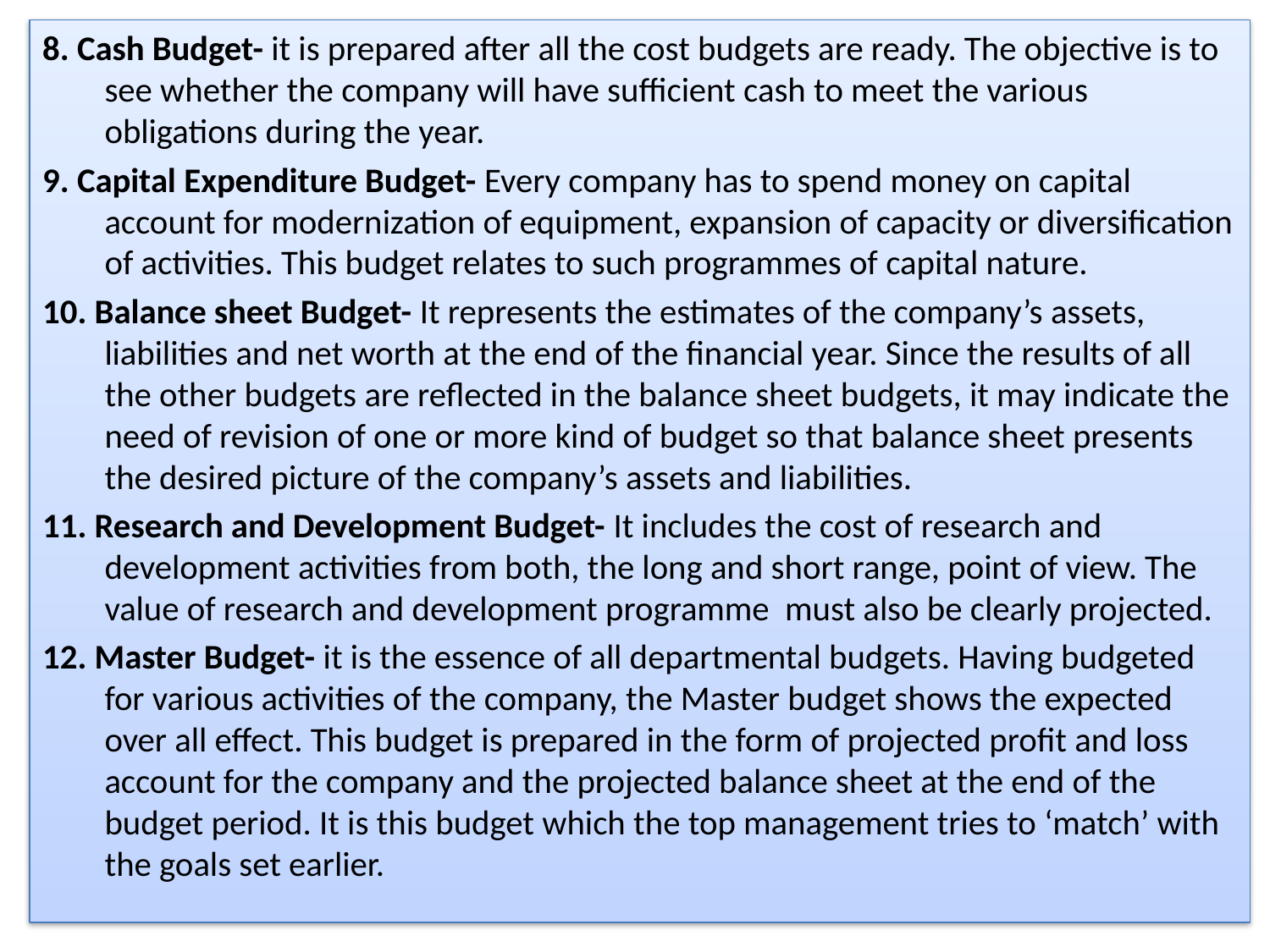

8. Cash Budget- it is prepared after all the cost budgets are ready. The objective is to see whether the company will have sufficient cash to meet the various obligations during the year.
9. Capital Expenditure Budget- Every company has to spend money on capital account for modernization of equipment, expansion of capacity or diversification of activities. This budget relates to such programmes of capital nature.
10. Balance sheet Budget- It represents the estimates of the company’s assets, liabilities and net worth at the end of the financial year. Since the results of all the other budgets are reflected in the balance sheet budgets, it may indicate the need of revision of one or more kind of budget so that balance sheet presents the desired picture of the company’s assets and liabilities.
11. Research and Development Budget- It includes the cost of research and development activities from both, the long and short range, point of view. The value of research and development programme  must also be clearly projected.
12. Master Budget- it is the essence of all departmental budgets. Having budgeted for various activities of the company, the Master budget shows the expected over all effect. This budget is prepared in the form of projected profit and loss account for the company and the projected balance sheet at the end of the budget period. It is this budget which the top management tries to ‘match’ with the goals set earlier.